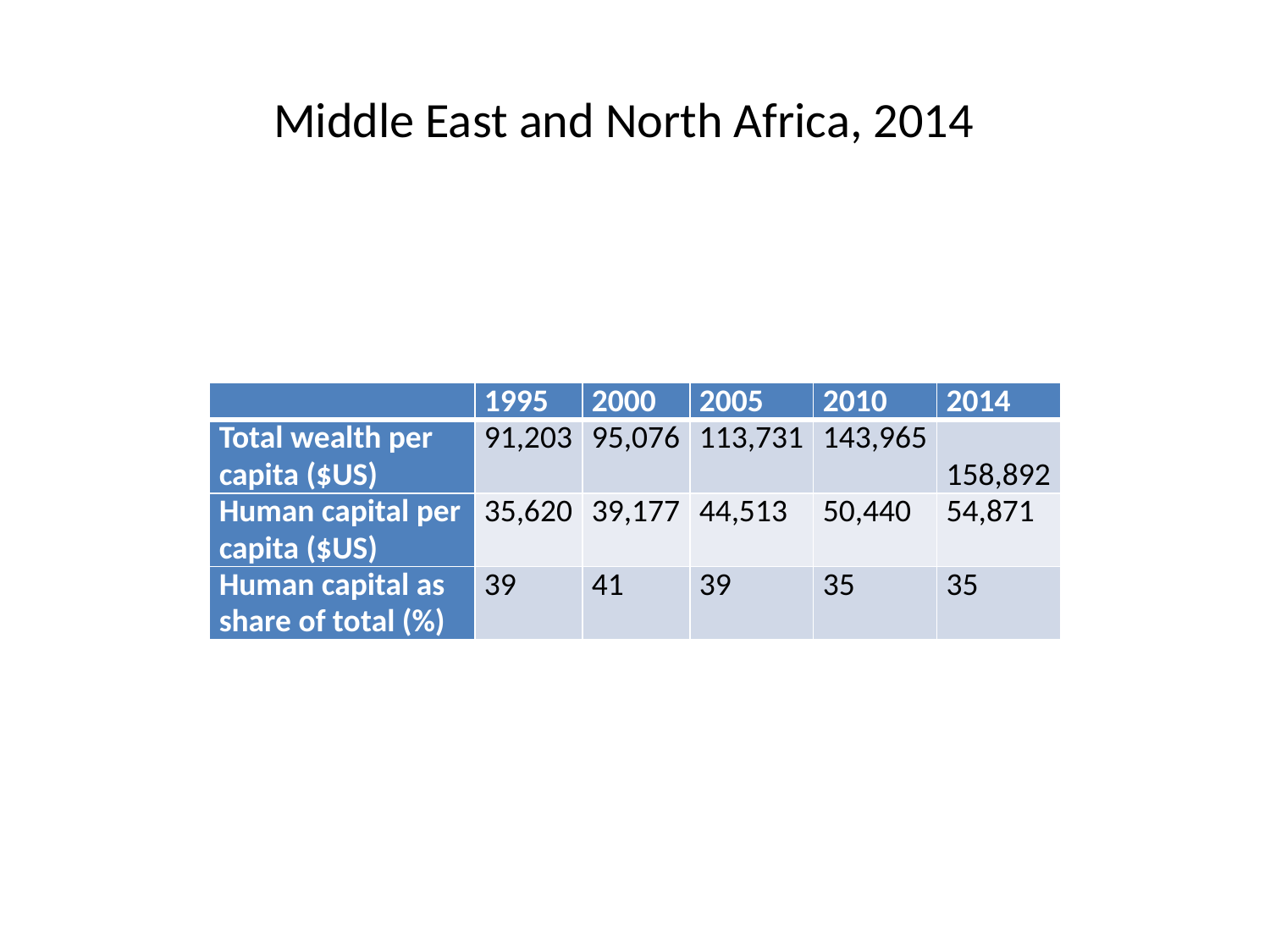

# Middle East and North Africa, 2014
|  | 1995 | 2000 | 2005 | 2010 | 2014 |
| --- | --- | --- | --- | --- | --- |
| Total wealth per capita ($US) | 91,203 | 95,076 | 113,731 | 143,965 | 158,892 |
| Human capital per capita ($US) | 35,620 | 39,177 | 44,513 | 50,440 | 54,871 |
| Human capital as share of total (%) | 39 | 41 | 39 | 35 | 35 |